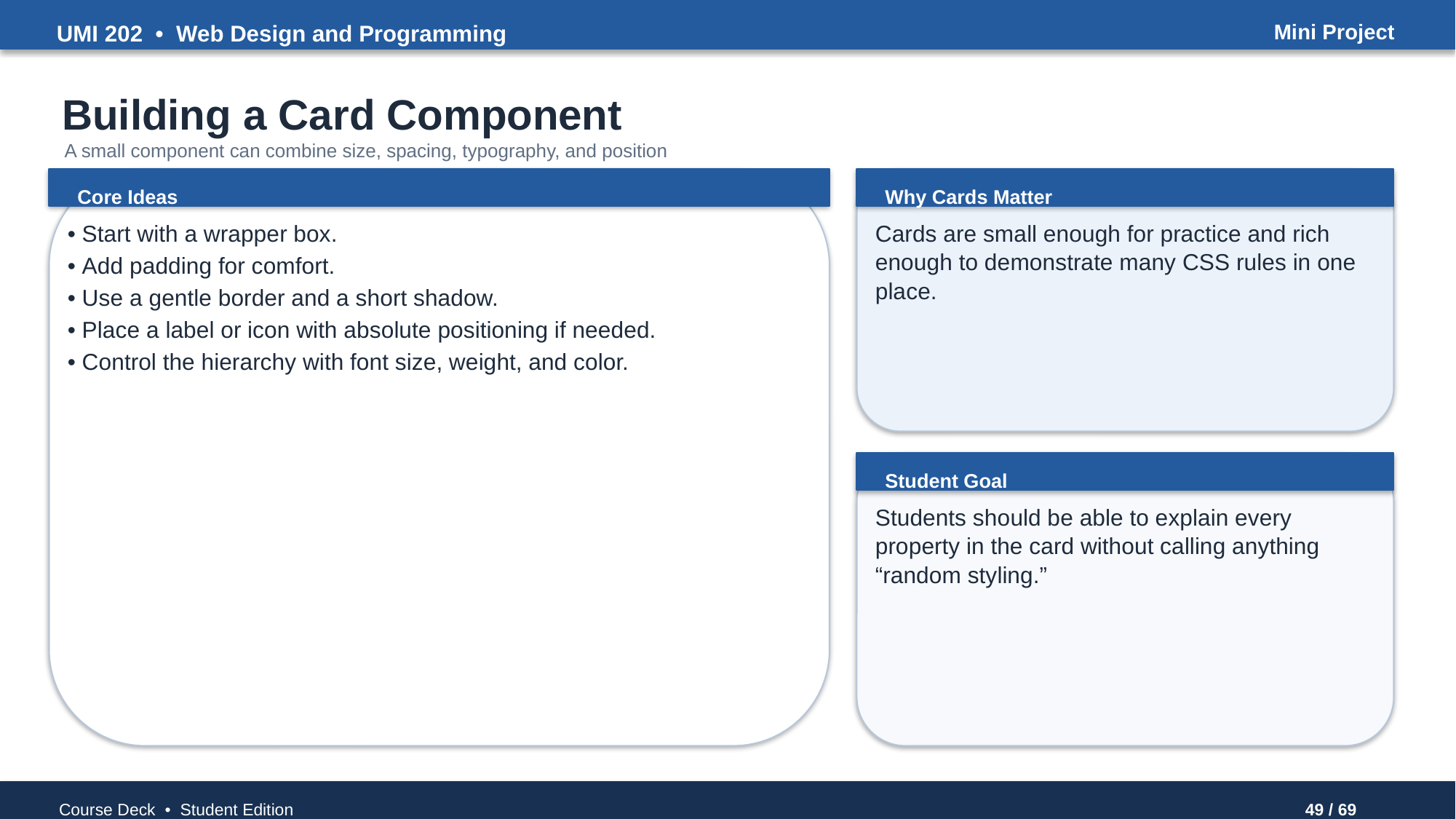

UMI 202  •  Web Design and Programming
Mini Project
Building a Card Component
A small component can combine size, spacing, typography, and position

Core Ideas
Why Cards Matter
• Start with a wrapper box.
• Add padding for comfort.
• Use a gentle border and a short shadow.
• Place a label or icon with absolute positioning if needed.
• Control the hierarchy with font size, weight, and color.
Cards are small enough for practice and rich enough to demonstrate many CSS rules in one place.

Student Goal
Students should be able to explain every property in the card without calling anything “random styling.”

Course Deck  •  Student Edition
49 / 69